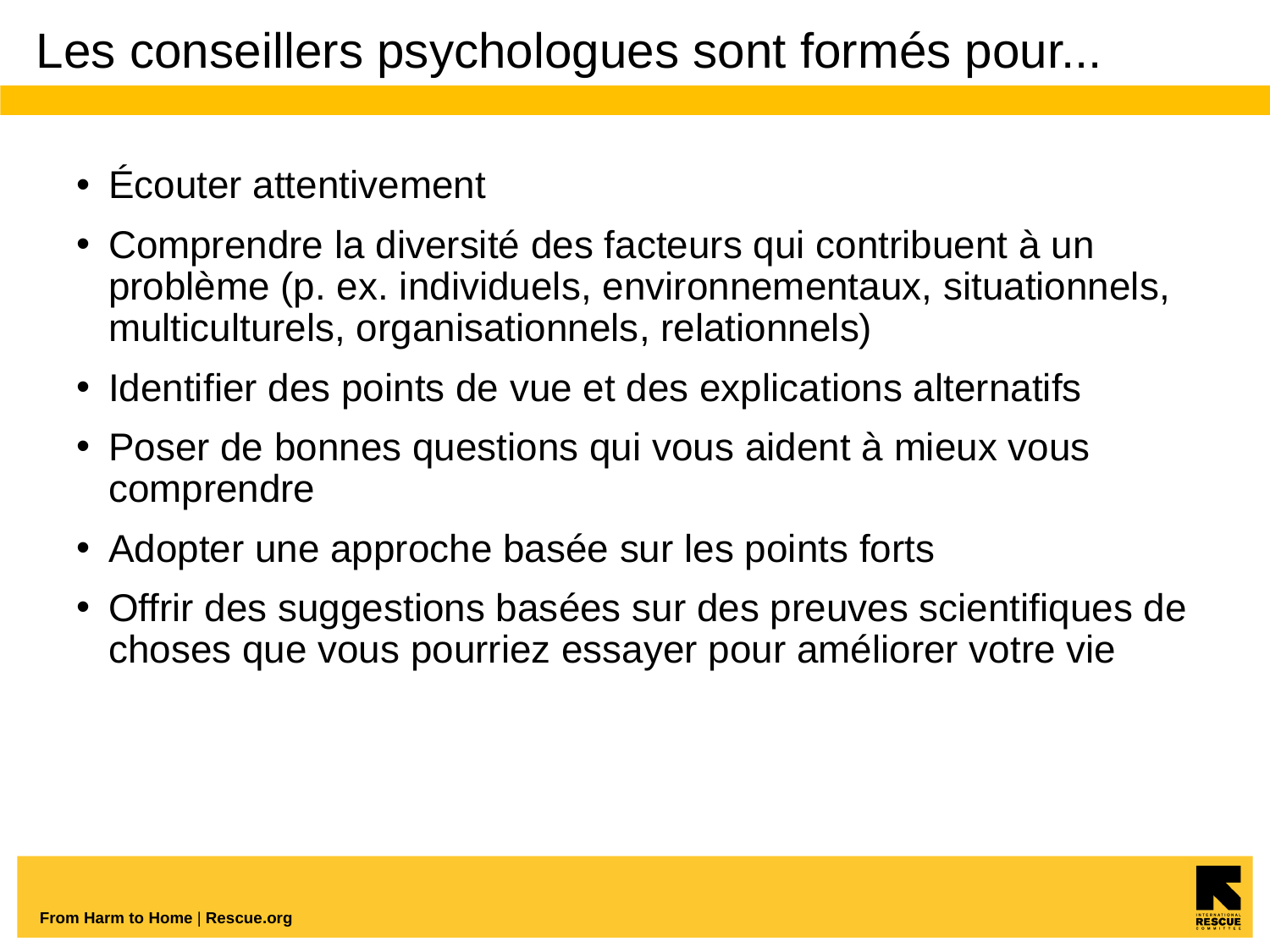

# Les conseillers psychologues sont formés pour...
Écouter attentivement
Comprendre la diversité des facteurs qui contribuent à un problème (p. ex. individuels, environnementaux, situationnels, multiculturels, organisationnels, relationnels)
Identifier des points de vue et des explications alternatifs
Poser de bonnes questions qui vous aident à mieux vous comprendre
Adopter une approche basée sur les points forts
Offrir des suggestions basées sur des preuves scientifiques de choses que vous pourriez essayer pour améliorer votre vie